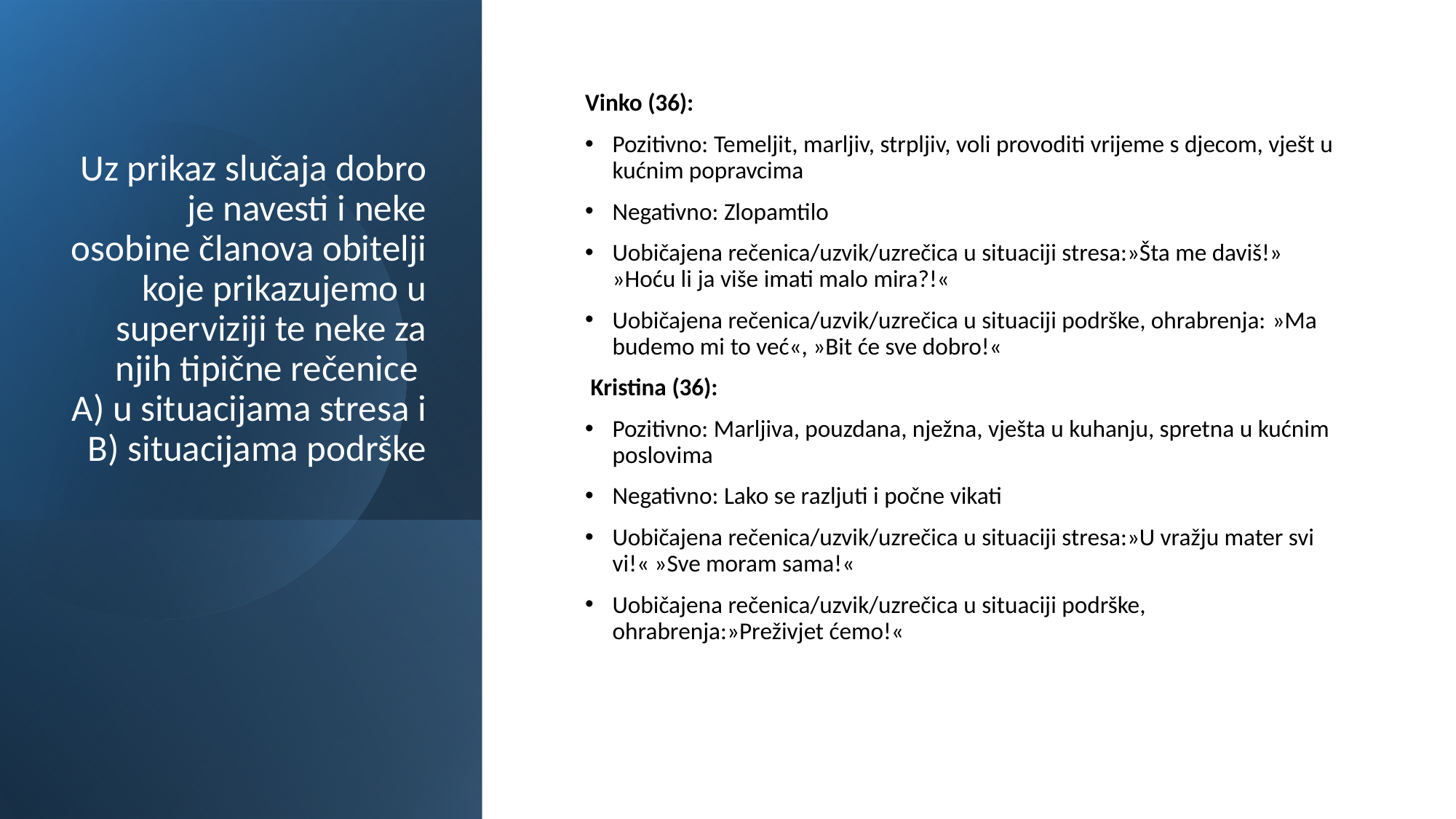

# Uz prikaz slučaja dobro je navesti i neke osobine članova obitelji koje prikazujemo u superviziji te neke za njih tipične rečenice A) u situacijama stresa i B) situacijama podrške
Vinko (36):
Pozitivno: Temeljit, marljiv, strpljiv, voli provoditi vrijeme s djecom, vješt u kućnim popravcima
Negativno: Zlopamtilo
Uobičajena rečenica/uzvik/uzrečica u situaciji stresa:»Šta me daviš!» »Hoću li ja više imati malo mira?!«
Uobičajena rečenica/uzvik/uzrečica u situaciji podrške, ohrabrenja: »Ma budemo mi to već«, »Bit će sve dobro!«
 Kristina (36):
Pozitivno: Marljiva, pouzdana, nježna, vješta u kuhanju, spretna u kućnim poslovima
Negativno: Lako se razljuti i počne vikati
Uobičajena rečenica/uzvik/uzrečica u situaciji stresa:»U vražju mater svi vi!« »Sve moram sama!«
Uobičajena rečenica/uzvik/uzrečica u situaciji podrške, ohrabrenja:»Preživjet ćemo!«